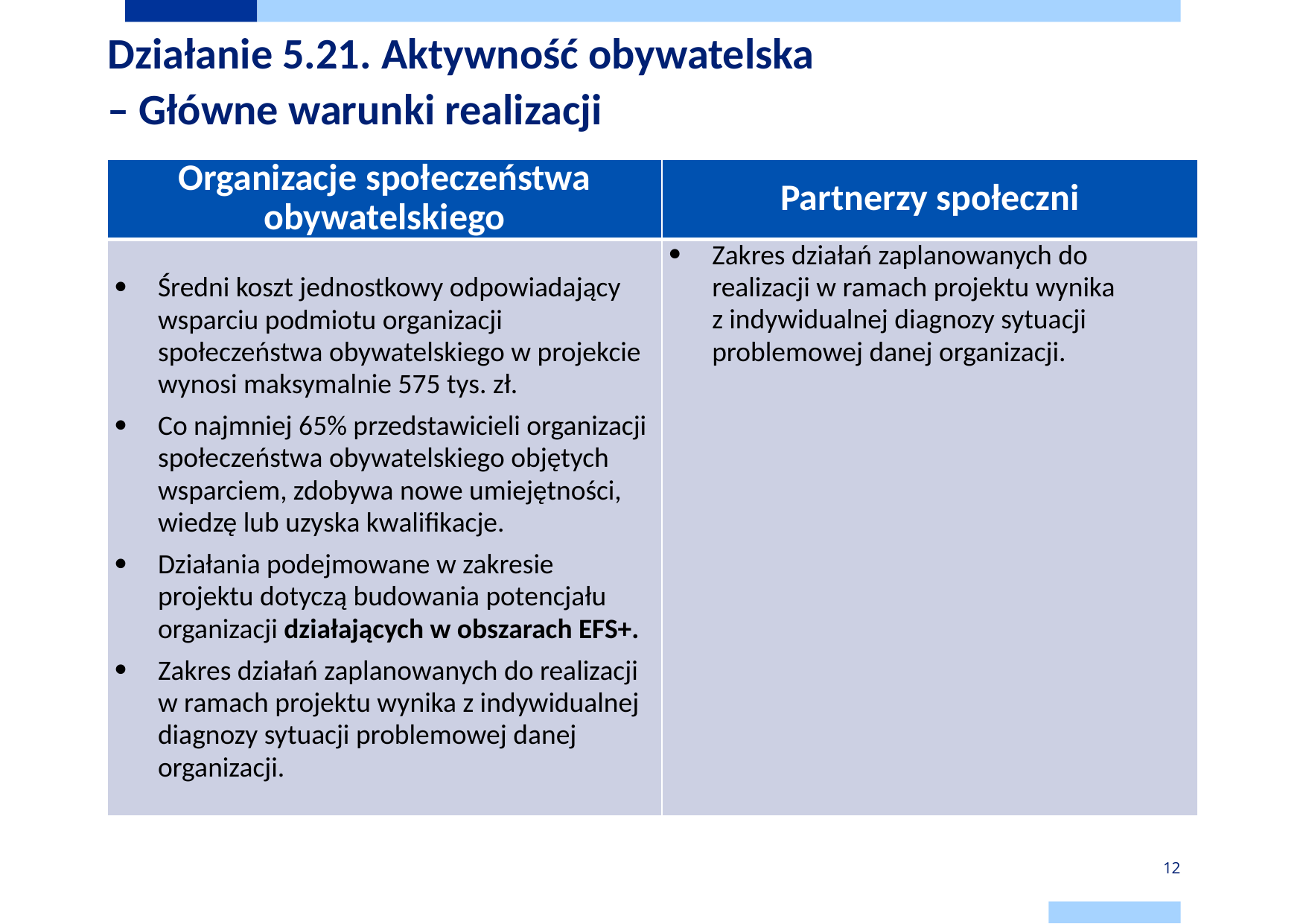

# Działanie 5.21. Aktywność obywatelska – Główne warunki realizacji
| Organizacje społeczeństwa obywatelskiego | Partnerzy społeczni |
| --- | --- |
| Średni koszt jednostkowy odpowiadający wsparciu podmiotu organizacji społeczeństwa obywatelskiego w projekcie wynosi maksymalnie 575 tys. zł. Co najmniej 65% przedstawicieli organizacji społeczeństwa obywatelskiego objętych wsparciem, zdobywa nowe umiejętności, wiedzę lub uzyska kwalifikacje. Działania podejmowane w zakresie projektu dotyczą budowania potencjału organizacji działających w obszarach EFS+. Zakres działań zaplanowanych do realizacji w ramach projektu wynika z indywidualnej diagnozy sytuacji problemowej danej organizacji. | Zakres działań zaplanowanych do realizacji w ramach projektu wynika z indywidualnej diagnozy sytuacji problemowej danej organizacji. |
12